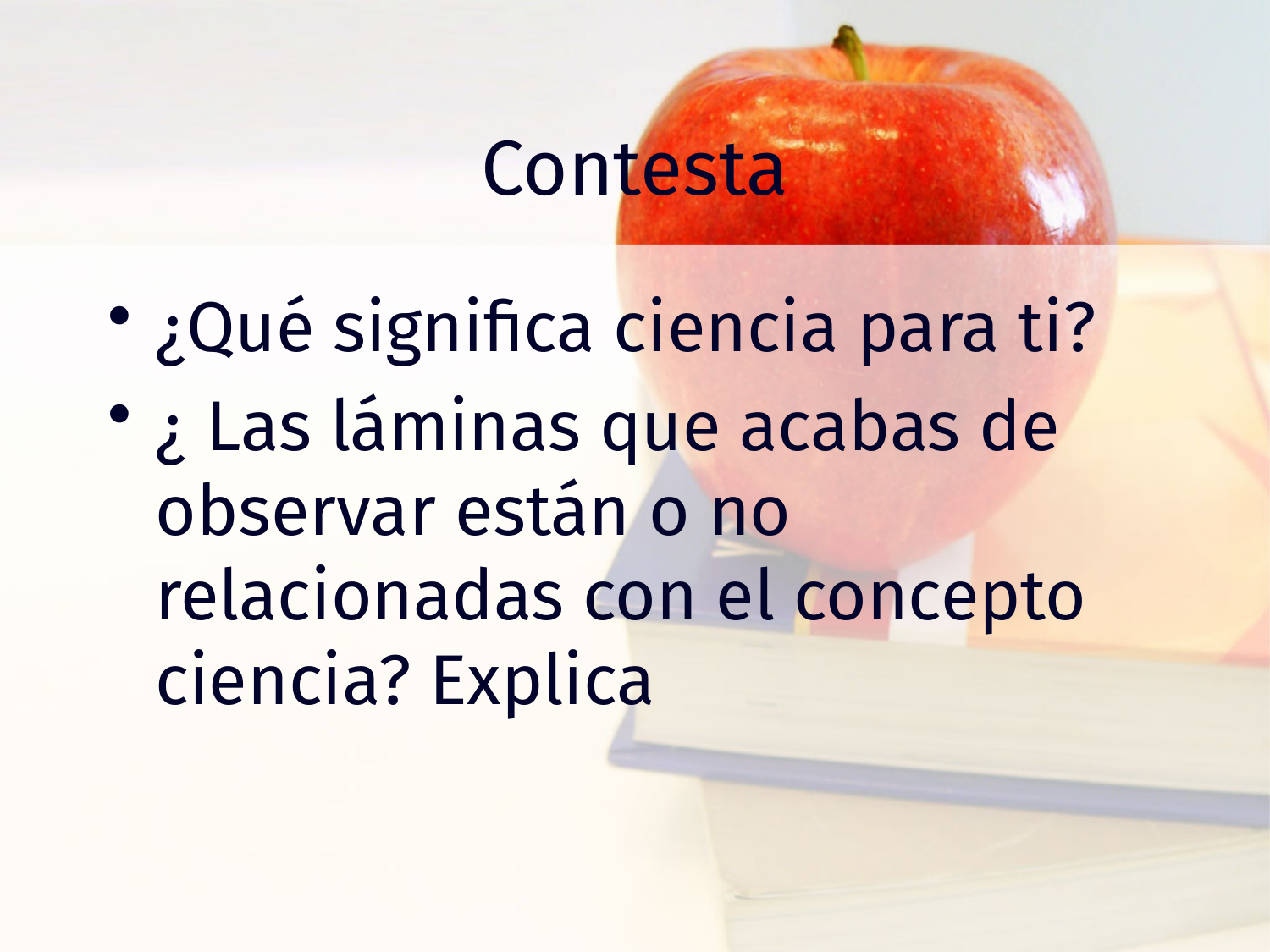

# Contesta
¿Qué significa ciencia para ti?
¿ Las láminas que acabas de observar están o no relacionadas con el concepto ciencia? Explica